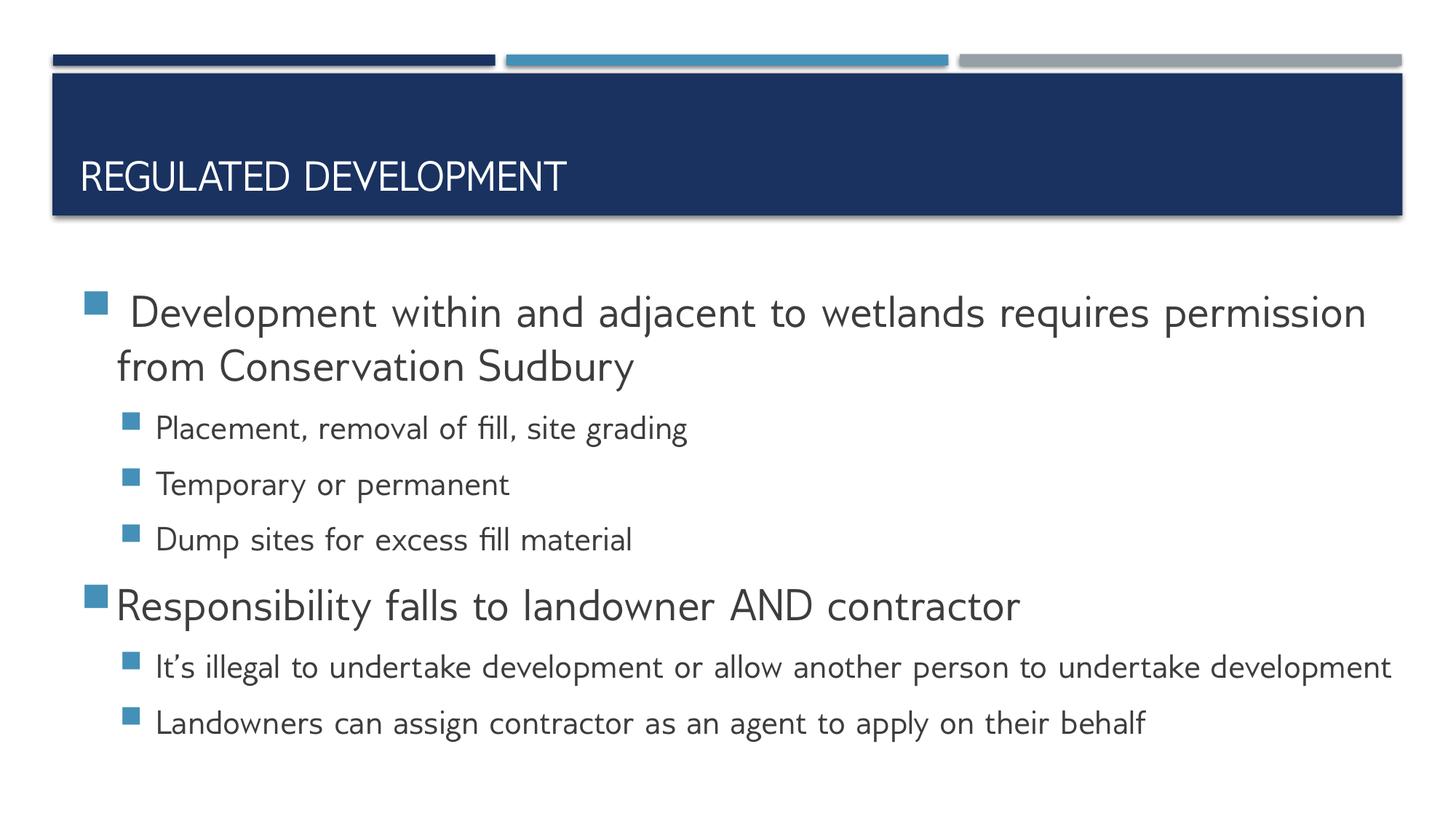

# Regulated development
 Development within and adjacent to wetlands requires permission from Conservation Sudbury
Placement, removal of fill, site grading
Temporary or permanent
Dump sites for excess fill material
Responsibility falls to landowner AND contractor
It’s illegal to undertake development or allow another person to undertake development
Landowners can assign contractor as an agent to apply on their behalf